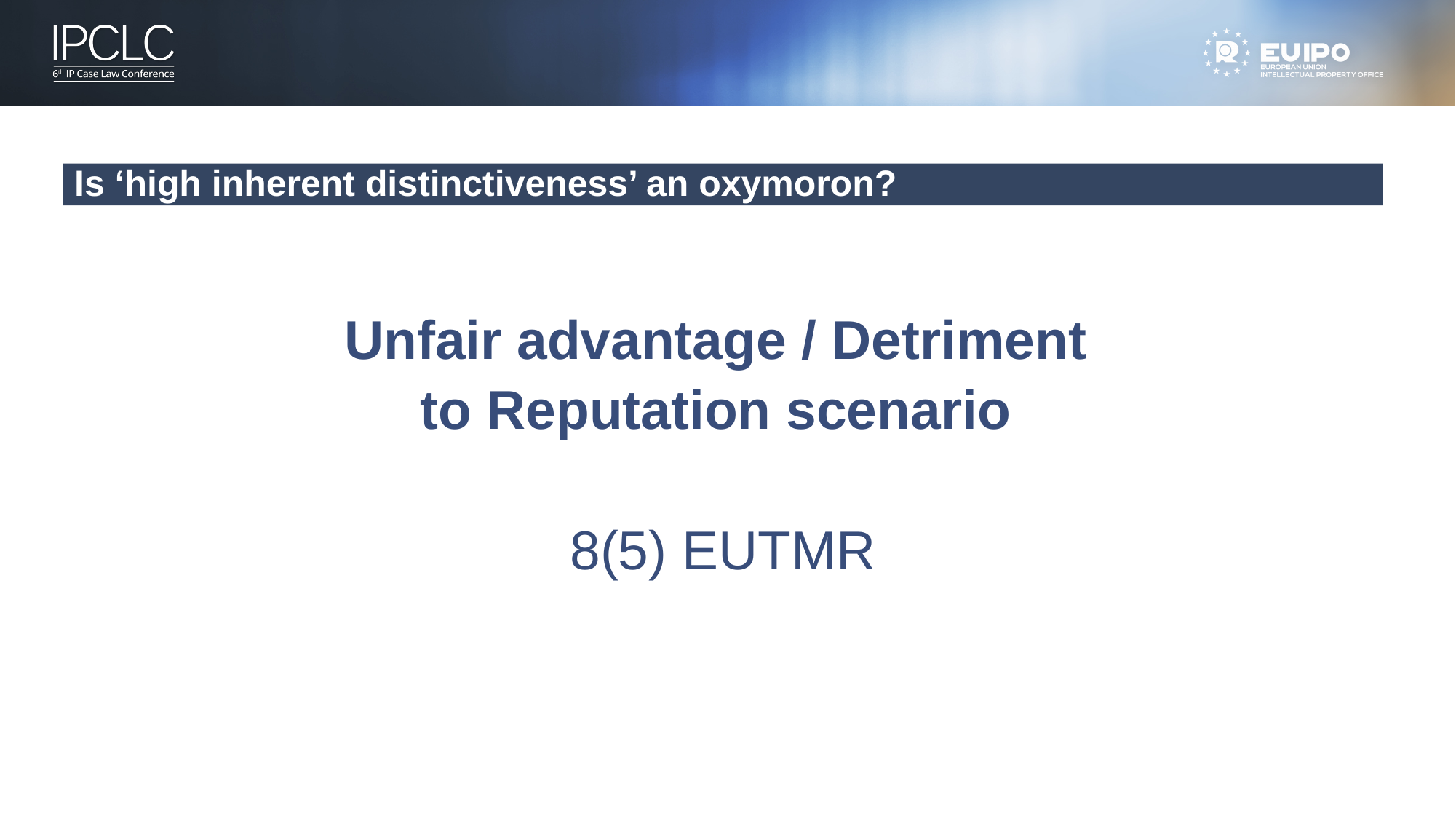

Is ‘high inherent distinctiveness’ an oxymoron?
Unfair advantage / Detriment
to Reputation scenario

8(5) EUTMR